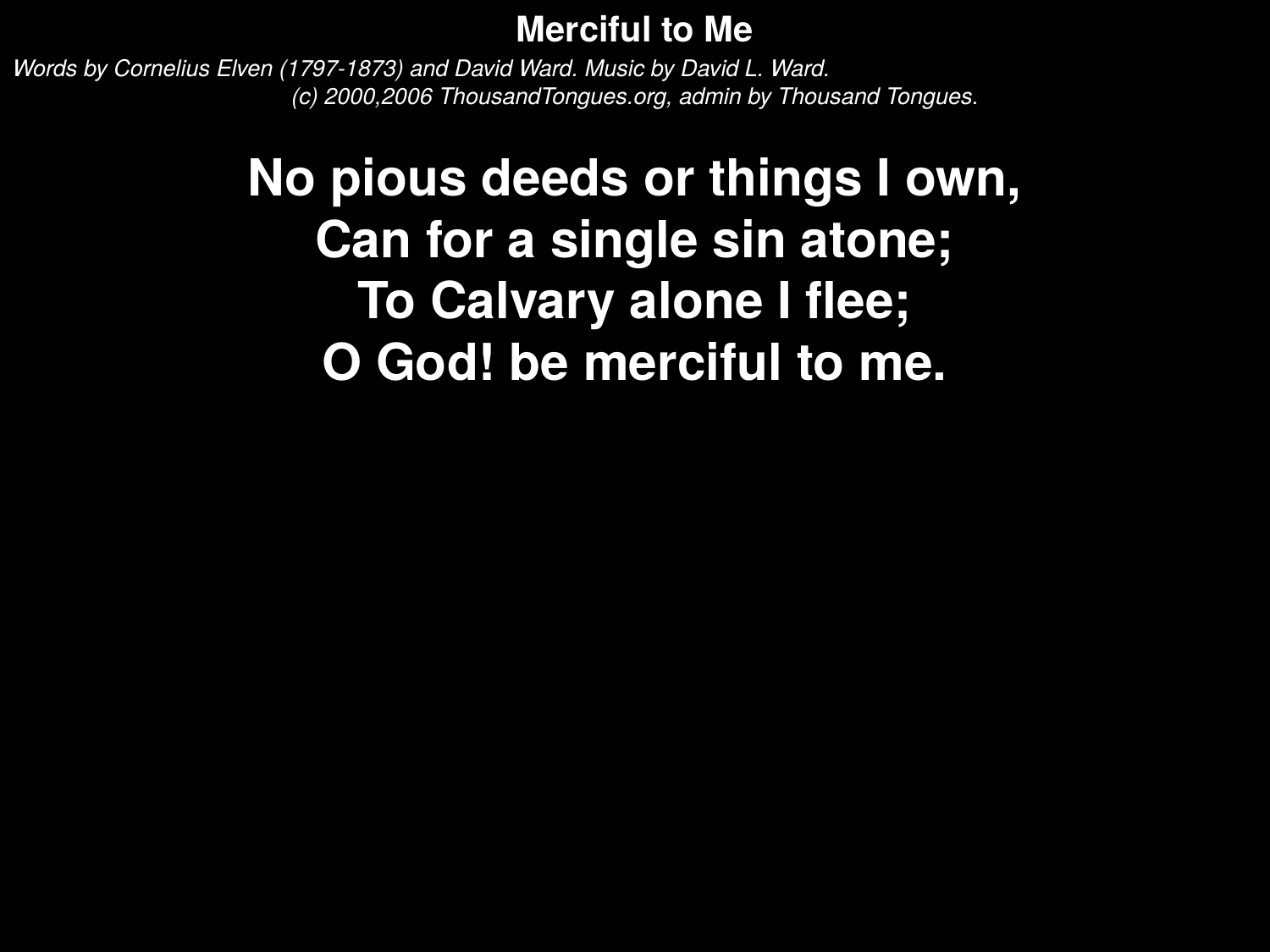

Merciful to Me
Words by Cornelius Elven (1797-1873) and David Ward. Music by David L. Ward.
(c) 2000,2006 ThousandTongues.org, admin by Thousand Tongues.
No pious deeds or things I own,
Can for a single sin atone;
To Calvary alone I flee;
O God! be merciful to me.